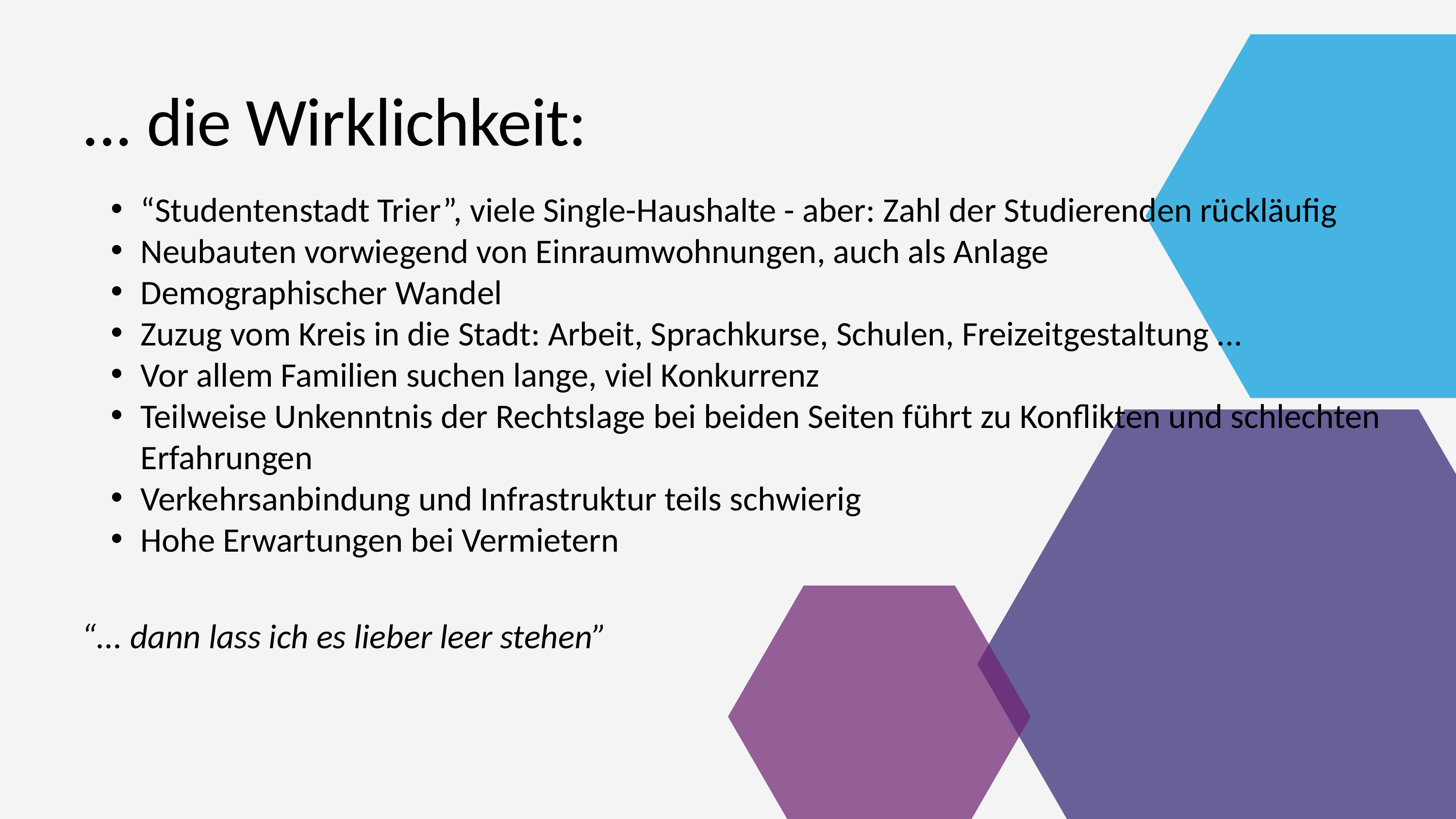

... die Wirklichkeit:
“Studentenstadt Trier”, viele Single-Haushalte - aber: Zahl der Studierenden rückläufig
Neubauten vorwiegend von Einraumwohnungen, auch als Anlage
Demographischer Wandel
Zuzug vom Kreis in die Stadt: Arbeit, Sprachkurse, Schulen, Freizeitgestaltung ...
Vor allem Familien suchen lange, viel Konkurrenz
Teilweise Unkenntnis der Rechtslage bei beiden Seiten führt zu Konflikten und schlechten Erfahrungen
Verkehrsanbindung und Infrastruktur teils schwierig
Hohe Erwartungen bei Vermietern

“... dann lass ich es lieber leer stehen”